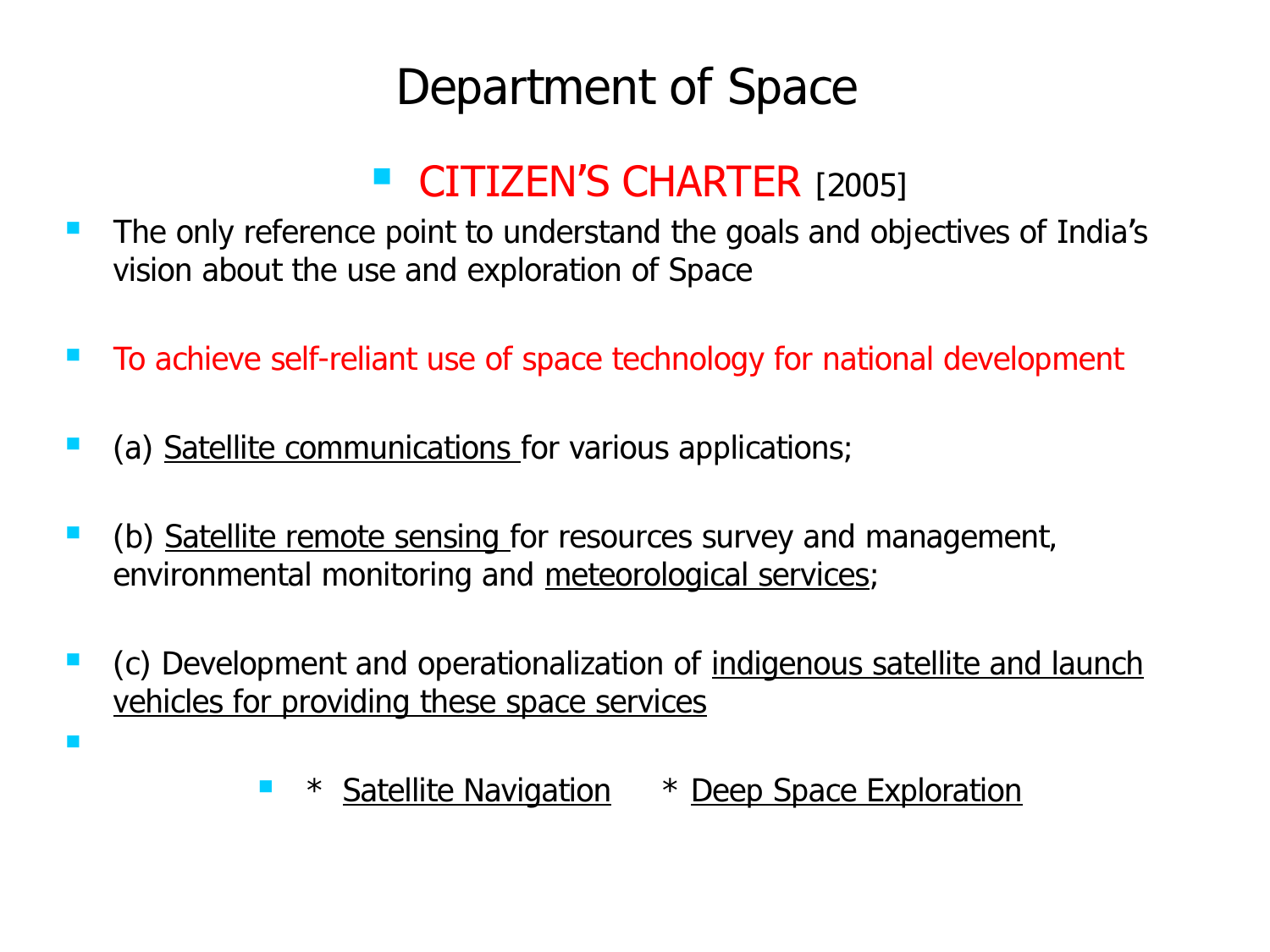

# Department of Space
CITIZEN’S CHARTER [2005]
The only reference point to understand the goals and objectives of India’s vision about the use and exploration of Space

To achieve self-reliant use of space technology for national development

(a) Satellite communications for various applications;

(b) Satellite remote sensing for resources survey and management, environmental monitoring and meteorological services;

(c) Development and operationalization of indigenous satellite and launch vehicles for providing these space services

*  Satellite Navigation     * Deep Space Exploration